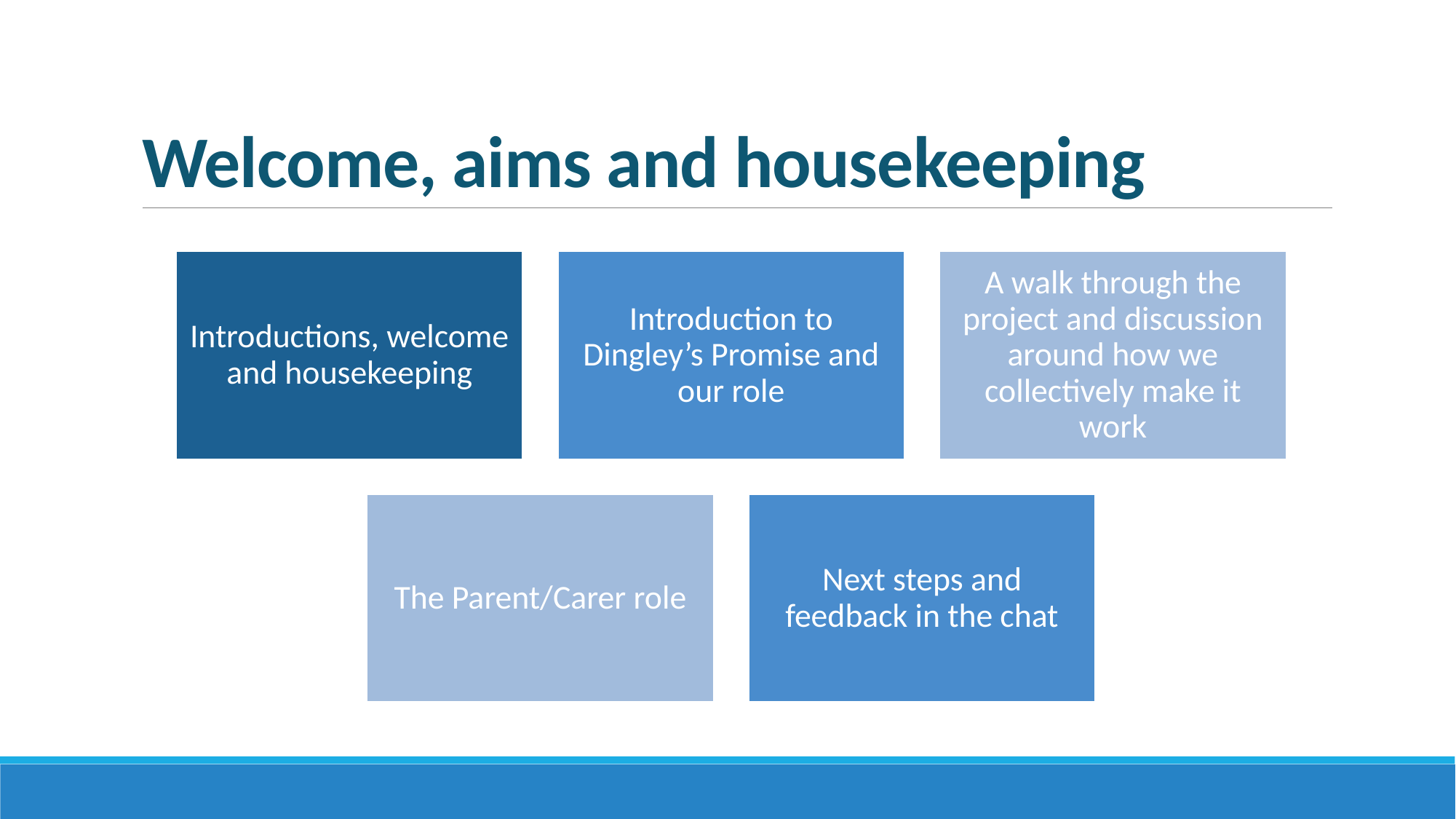

# Welcome, aims and housekeeping
Introductions, welcome and housekeeping
Introduction to Dingley’s Promise and our role
A walk through the project and discussion around how we collectively make it work
The Parent/Carer role
Next steps and feedback in the chat